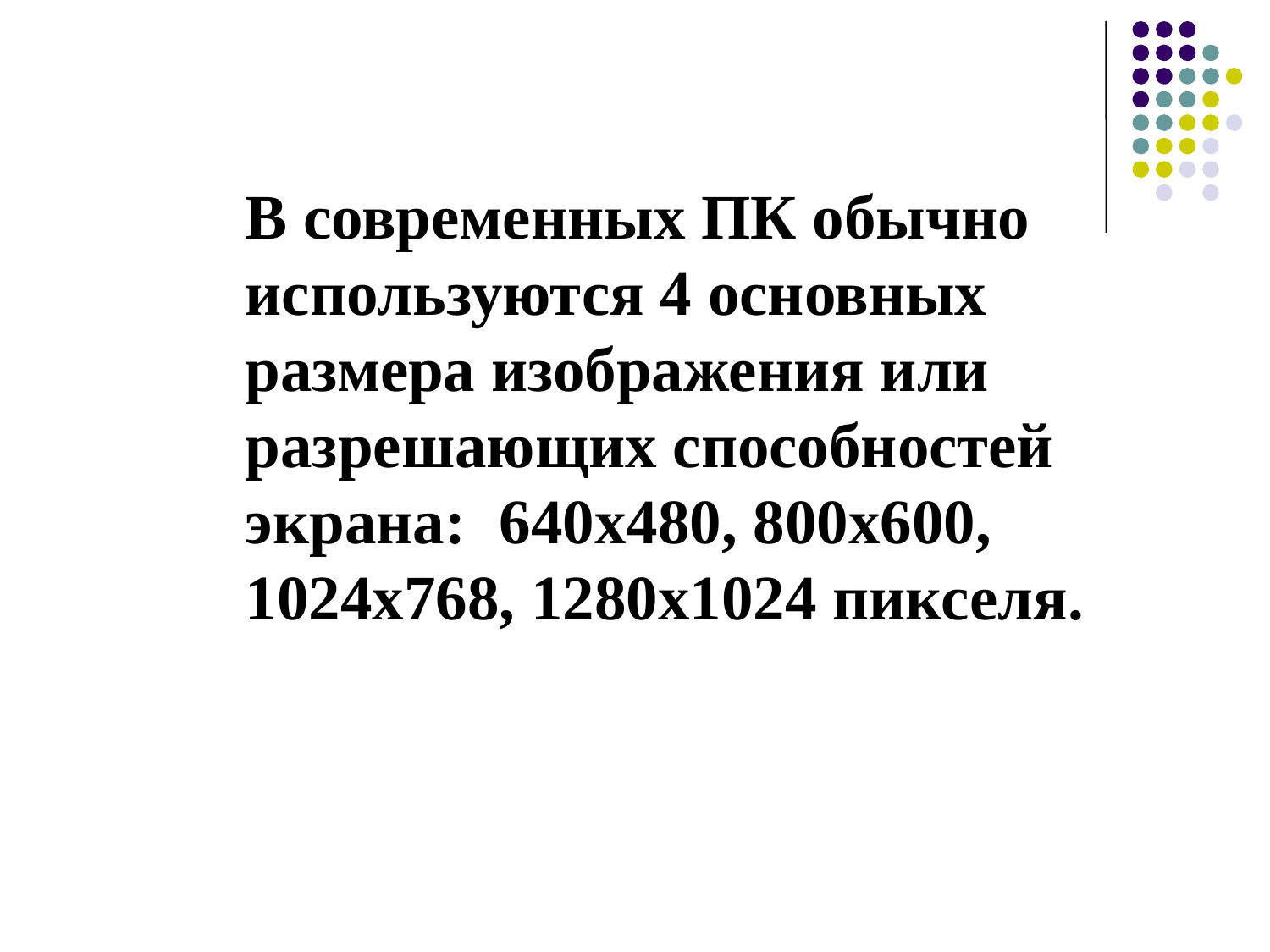

В современных ПК обычно используются 4 основных размера изображения или разрешающих способностей экрана: 	640х480, 800х600, 1024х768, 1280х1024 пикселя.